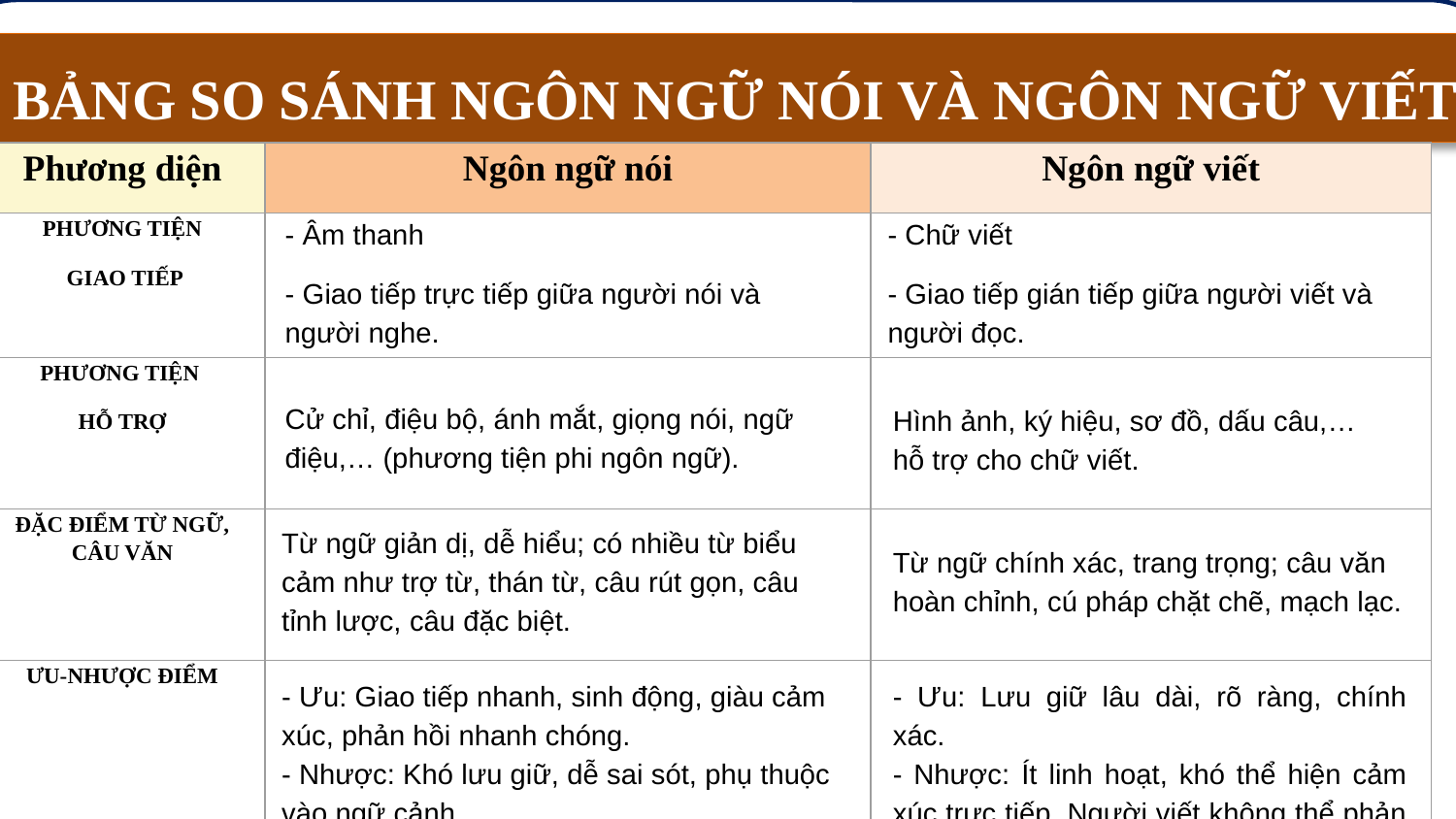

BẢNG SO SÁNH NGÔN NGỮ NÓI VÀ NGÔN NGỮ VIẾT
| Phương diện | Ngôn ngữ nói | Ngôn ngữ viết |
| --- | --- | --- |
| PHƯƠNG TIỆN GIAO TIẾP |  |  |
| PHƯƠNG TIỆN HỖ TRỢ |  |  |
| ĐẶC ĐIỂM TỪ NGỮ, CÂU VĂN |  |  |
| ƯU-NHƯỢC ĐIỂM |  |  |
- Âm thanh
- Giao tiếp trực tiếp giữa người nói và người nghe.
- Chữ viết
- Giao tiếp gián tiếp giữa người viết và người đọc.
Cử chỉ, điệu bộ, ánh mắt, giọng nói, ngữ điệu,… (phương tiện phi ngôn ngữ).
Hình ảnh, ký hiệu, sơ đồ, dấu câu,… hỗ trợ cho chữ viết.
Từ ngữ giản dị, dễ hiểu; có nhiều từ biểu cảm như trợ từ, thán từ, câu rút gọn, câu tỉnh lược, câu đặc biệt.
Từ ngữ chính xác, trang trọng; câu văn hoàn chỉnh, cú pháp chặt chẽ, mạch lạc.
- Ưu: Giao tiếp nhanh, sinh động, giàu cảm xúc, phản hồi nhanh chóng.
- Nhược: Khó lưu giữ, dễ sai sót, phụ thuộc vào ngữ cảnh.
- Ưu: Lưu giữ lâu dài, rõ ràng, chính xác.
- Nhược: Ít linh hoạt, khó thể hiện cảm xúc trực tiếp. Người viết không thể phản hồi người đọc ngay tức thì.